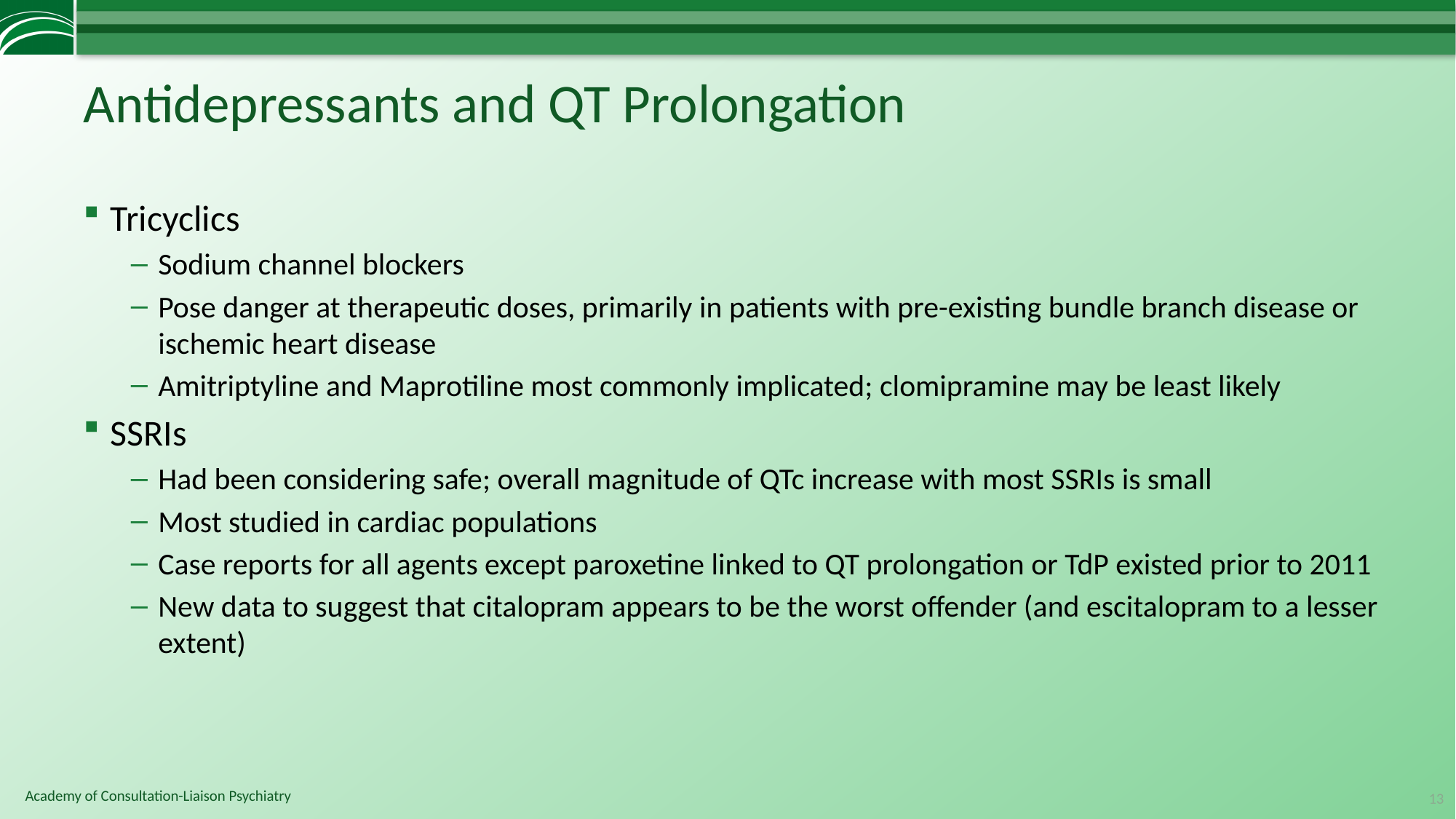

Antidepressants and QT Prolongation
Tricyclics
Sodium channel blockers
Pose danger at therapeutic doses, primarily in patients with pre-existing bundle branch disease or ischemic heart disease
Amitriptyline and Maprotiline most commonly implicated; clomipramine may be least likely
SSRIs
Had been considering safe; overall magnitude of QTc increase with most SSRIs is small
Most studied in cardiac populations
Case reports for all agents except paroxetine linked to QT prolongation or TdP existed prior to 2011
New data to suggest that citalopram appears to be the worst offender (and escitalopram to a lesser extent)

13